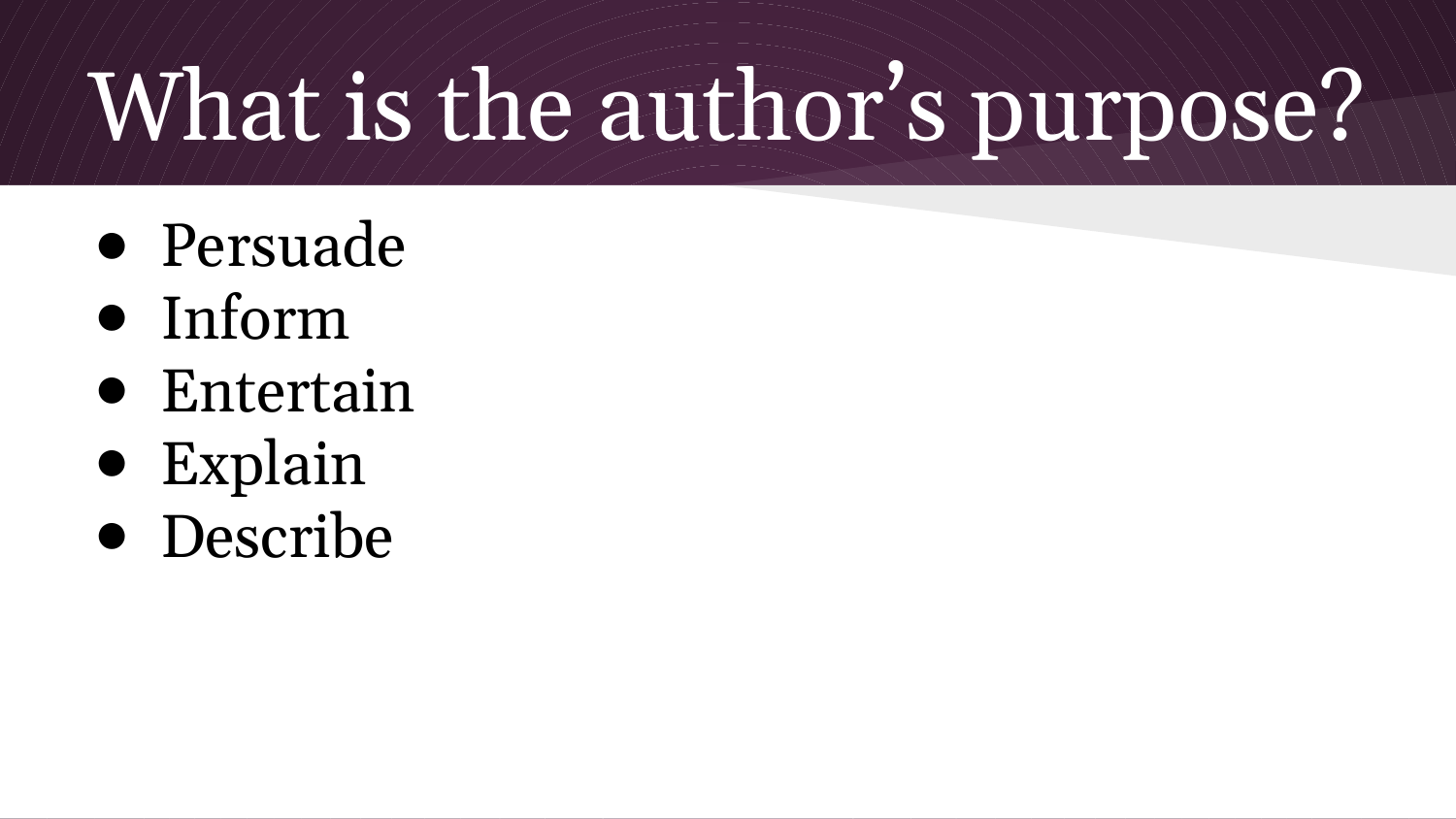

# What is the author’s purpose?
Persuade
Inform
Entertain
Explain
Describe